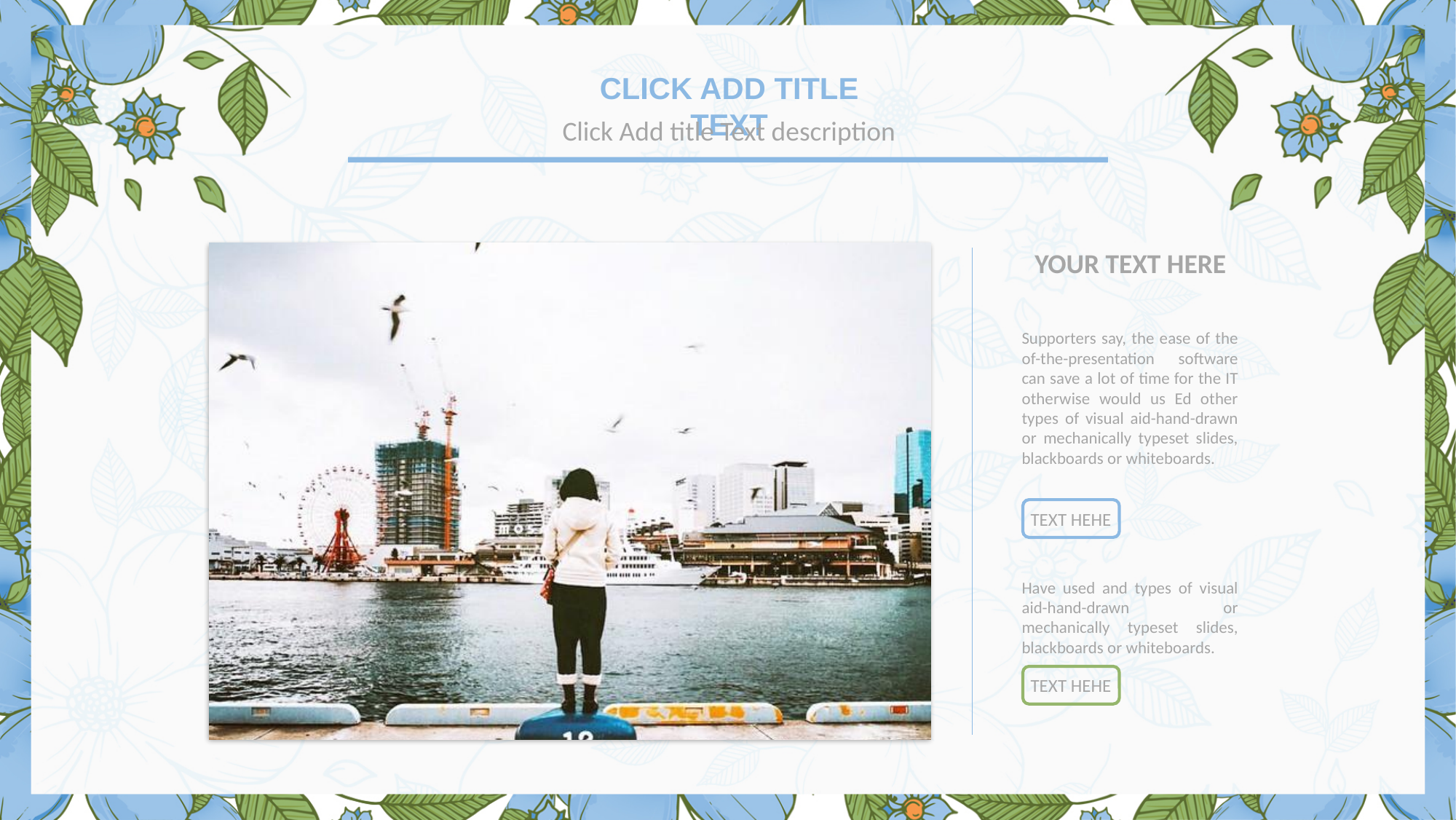

Click Add title Text
Click Add title Text description

YOUR TEXT HERE
Supporters say, the ease of the of-the-presentation software can save a lot of time for the IT otherwise would us Ed other types of visual aid-hand-drawn or mechanically typeset slides, blackboards or whiteboards.
TEXT HEHE
Have used and types of visual aid-hand-drawn or mechanically typeset slides, blackboards or whiteboards.
TEXT HEHE